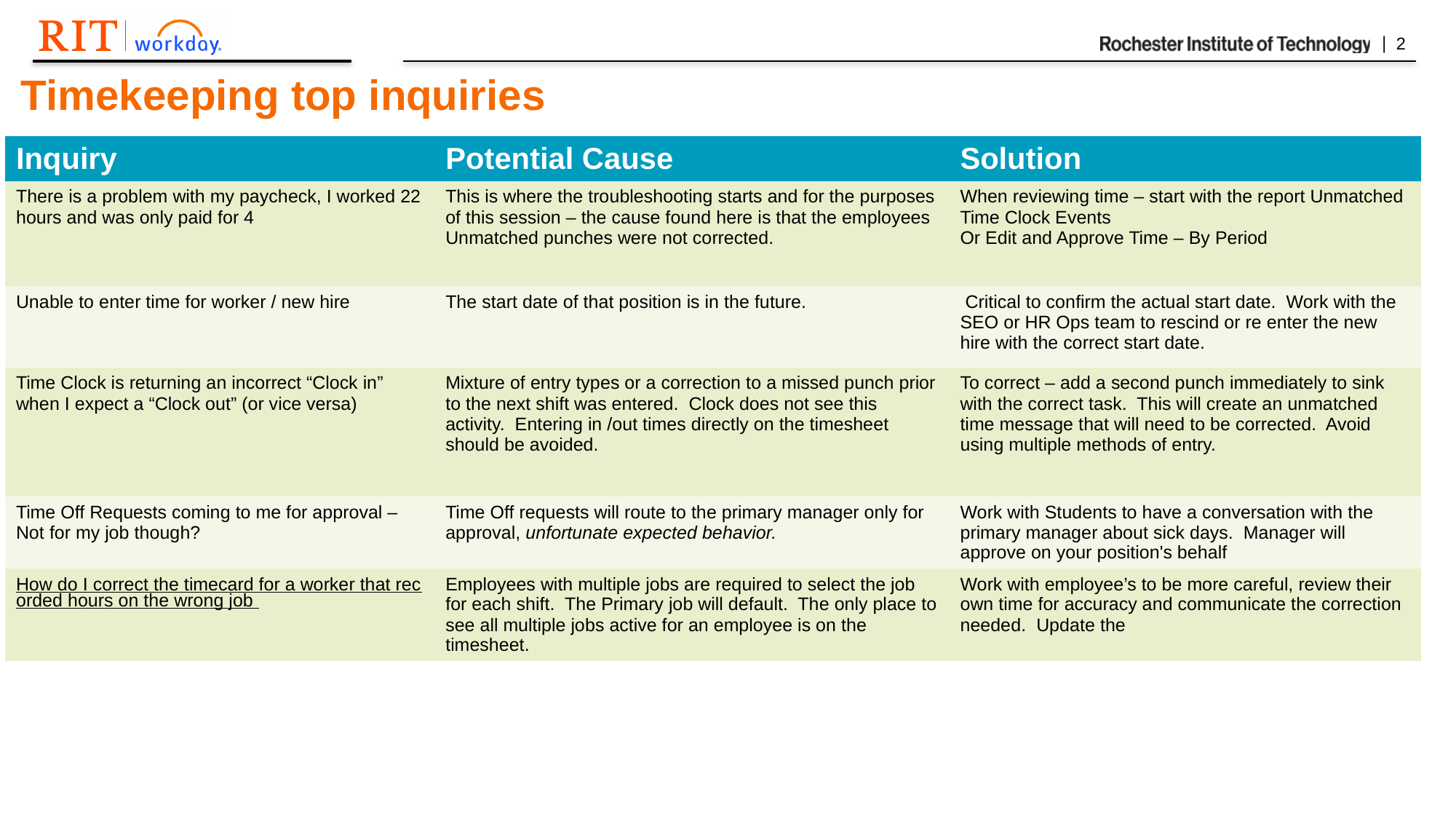

Timekeeping top inquiries
| Inquiry | Potential Cause | Solution |
| --- | --- | --- |
| There is a problem with my paycheck, I worked 22 hours and was only paid for 4 | This is where the troubleshooting starts and for the purposes of this session – the cause found here is that the employees Unmatched punches were not corrected. | When reviewing time – start with the report Unmatched Time Clock Events Or Edit and Approve Time – By Period |
| Unable to enter time for worker / new hire | The start date of that position is in the future. | Critical to confirm the actual start date. Work with the SEO or HR Ops team to rescind or re enter the new hire with the correct start date. |
| Time Clock is returning an incorrect “Clock in” when I expect a “Clock out” (or vice versa) | Mixture of entry types or a correction to a missed punch prior to the next shift was entered. Clock does not see this activity. Entering in /out times directly on the timesheet should be avoided. | To correct – add a second punch immediately to sink with the correct task. This will create an unmatched time message that will need to be corrected. Avoid using multiple methods of entry. |
| Time Off Requests coming to me for approval – Not for my job though? | Time Off requests will route to the primary manager only for approval, unfortunate expected behavior. | Work with Students to have a conversation with the primary manager about sick days. Manager will approve on your position's behalf |
| How do I correct the timecard for a worker that recorded hours on the wrong job | Employees with multiple jobs are required to select the job for each shift. The Primary job will default. The only place to see all multiple jobs active for an employee is on the timesheet. | Work with employee’s to be more careful, review their own time for accuracy and communicate the correction needed. Update the |